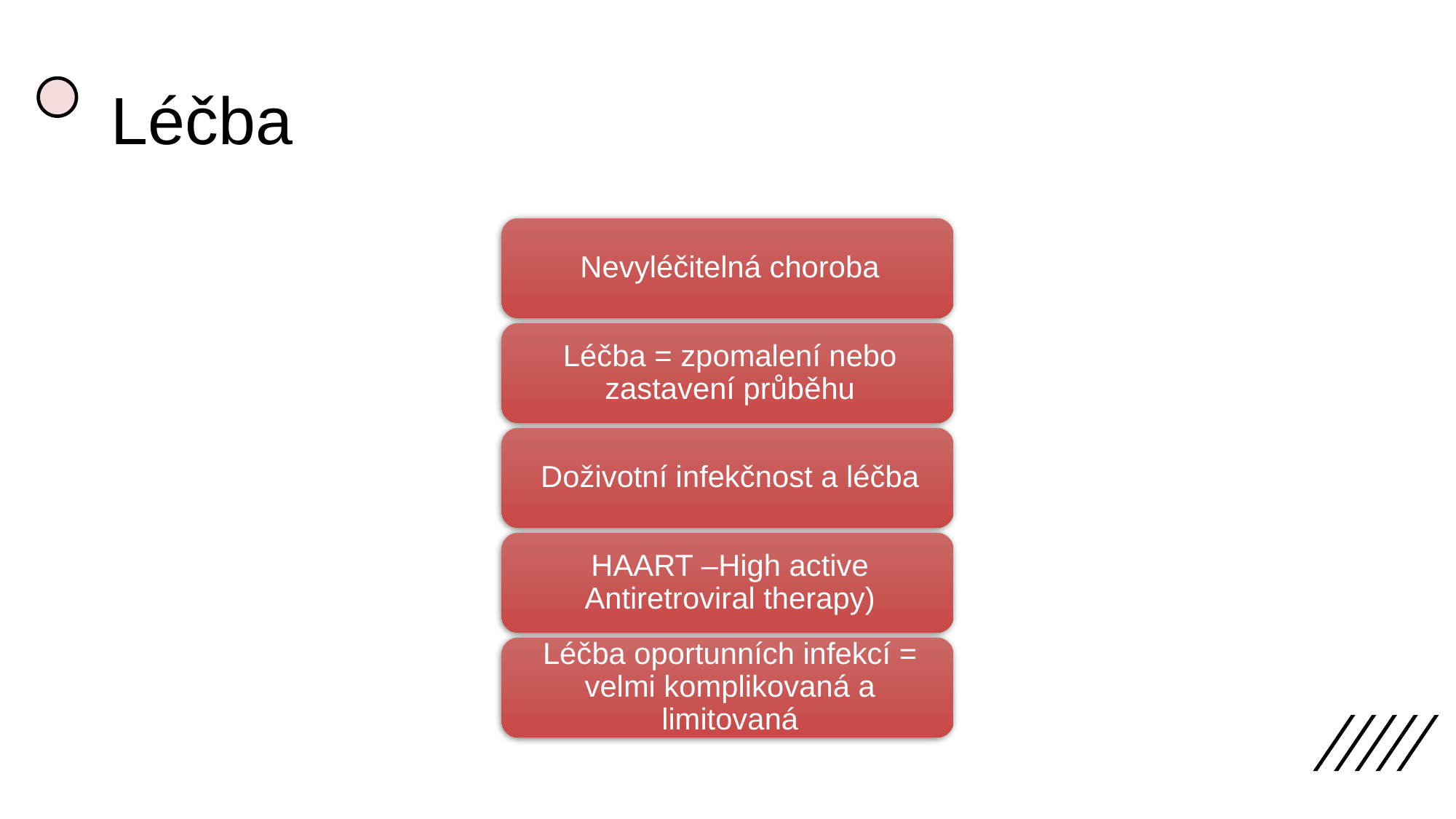

# Léčba
Nevyléčitelná choroba
Léčba = zpomalení nebo zastavení průběhu
Doživotní infekčnost a léčba
HAART –High active Antiretroviral therapy)
Léčba oportunních infekcí = velmi komplikovaná a limitovaná